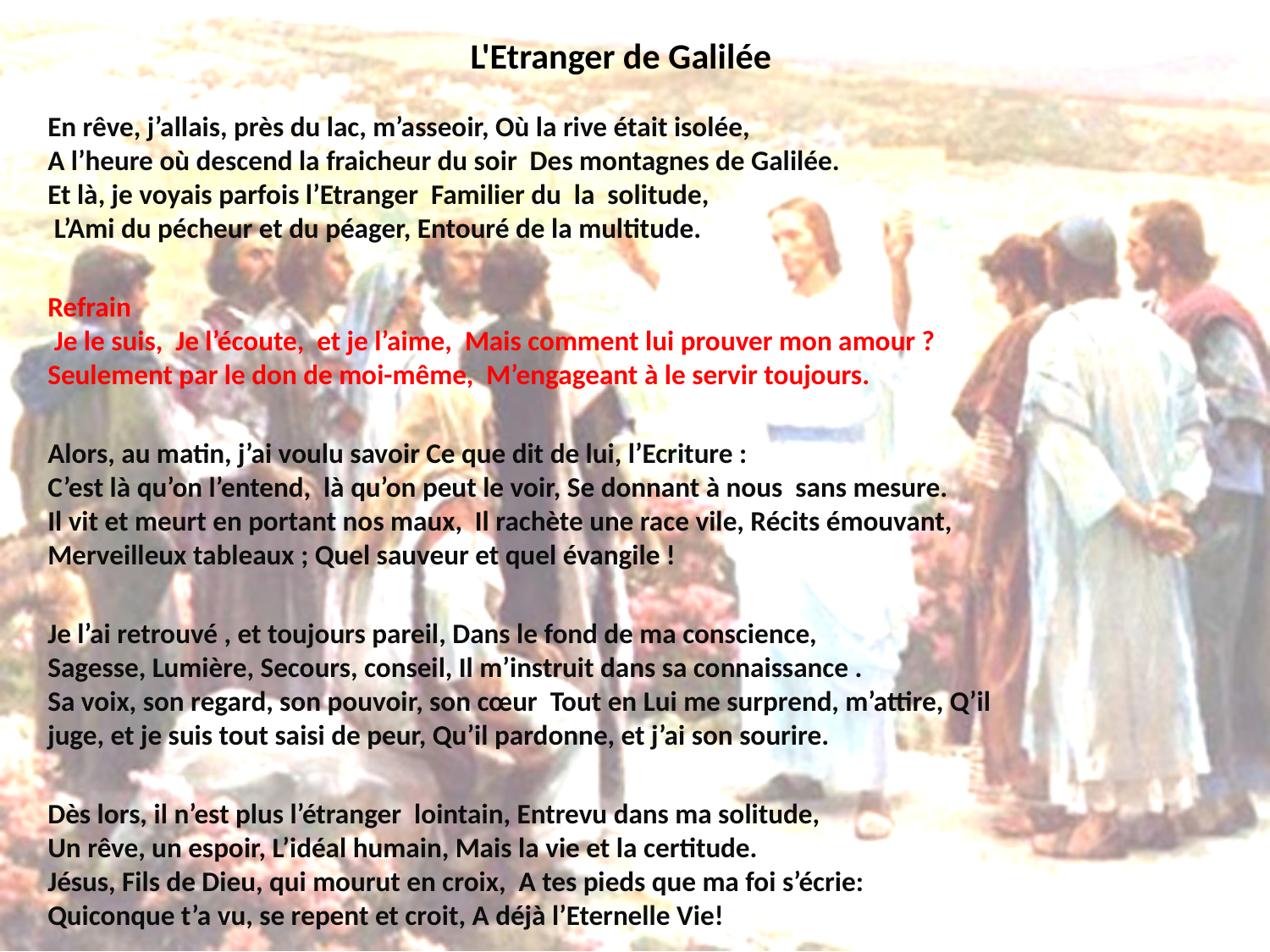

# L'Etranger de Galilée
En rêve, j’allais, près du lac, m’asseoir, Où la rive était isolée,                                     A l’heure où descend la fraicheur du soir  Des montagnes de Galilée.                     Et là, je voyais parfois l’Etranger  Familier du  la  solitude,                                              L’Ami du pécheur et du péager, Entouré de la multitude.

Refrain                                                                                                                                         Je le suis,  Je l’écoute,  et je l’aime,  Mais comment lui prouver mon amour ? Seulement par le don de moi-même,  M’engageant à le servir toujours.

Alors, au matin, j’ai voulu savoir Ce que dit de lui, l’Ecriture :                                      C’est là qu’on l’entend,  là qu’on peut le voir, Se donnant à nous  sans mesure.       Il vit et meurt en portant nos maux,  Il rachète une race vile, Récits émouvant, Merveilleux tableaux ; Quel sauveur et quel évangile !

Je l’ai retrouvé , et toujours pareil, Dans le fond de ma conscience,                        Sagesse, Lumière, Secours, conseil, Il m’instruit dans sa connaissance .                    Sa voix, son regard, son pouvoir, son cœur  Tout en Lui me surprend, m’attire, Q’il juge, et je suis tout saisi de peur, Qu’il pardonne, et j’ai son sourire.

Dès lors, il n’est plus l’étranger  lointain, Entrevu dans ma solitude,                           Un rêve, un espoir, L’idéal humain, Mais la vie et la certitude.                                     Jésus, Fils de Dieu, qui mourut en croix,  A tes pieds que ma foi s’écrie:      Quiconque t’a vu, se repent et croit, A déjà l’Eternelle Vie!